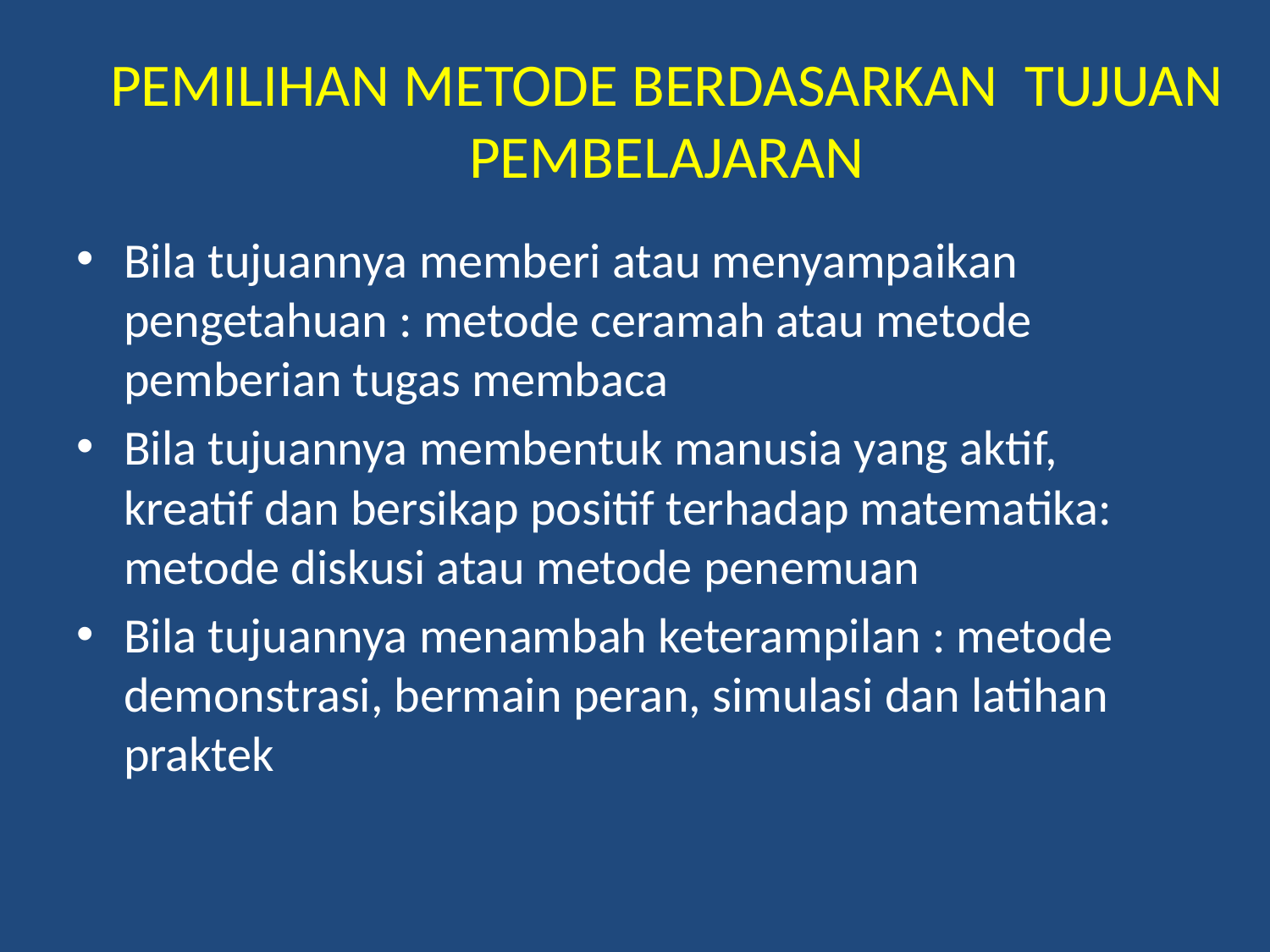

# PEMILIHAN METODE BERDASARKAN  TUJUAN PEMBELAJARAN
Bila tujuannya memberi atau menyampaikan pengetahuan : metode ceramah atau metode pemberian tugas membaca
Bila tujuannya membentuk manusia yang aktif, kreatif dan bersikap positif terhadap matematika: metode diskusi atau metode penemuan
Bila tujuannya menambah keterampilan : metode demonstrasi, bermain peran, simulasi dan latihan praktek